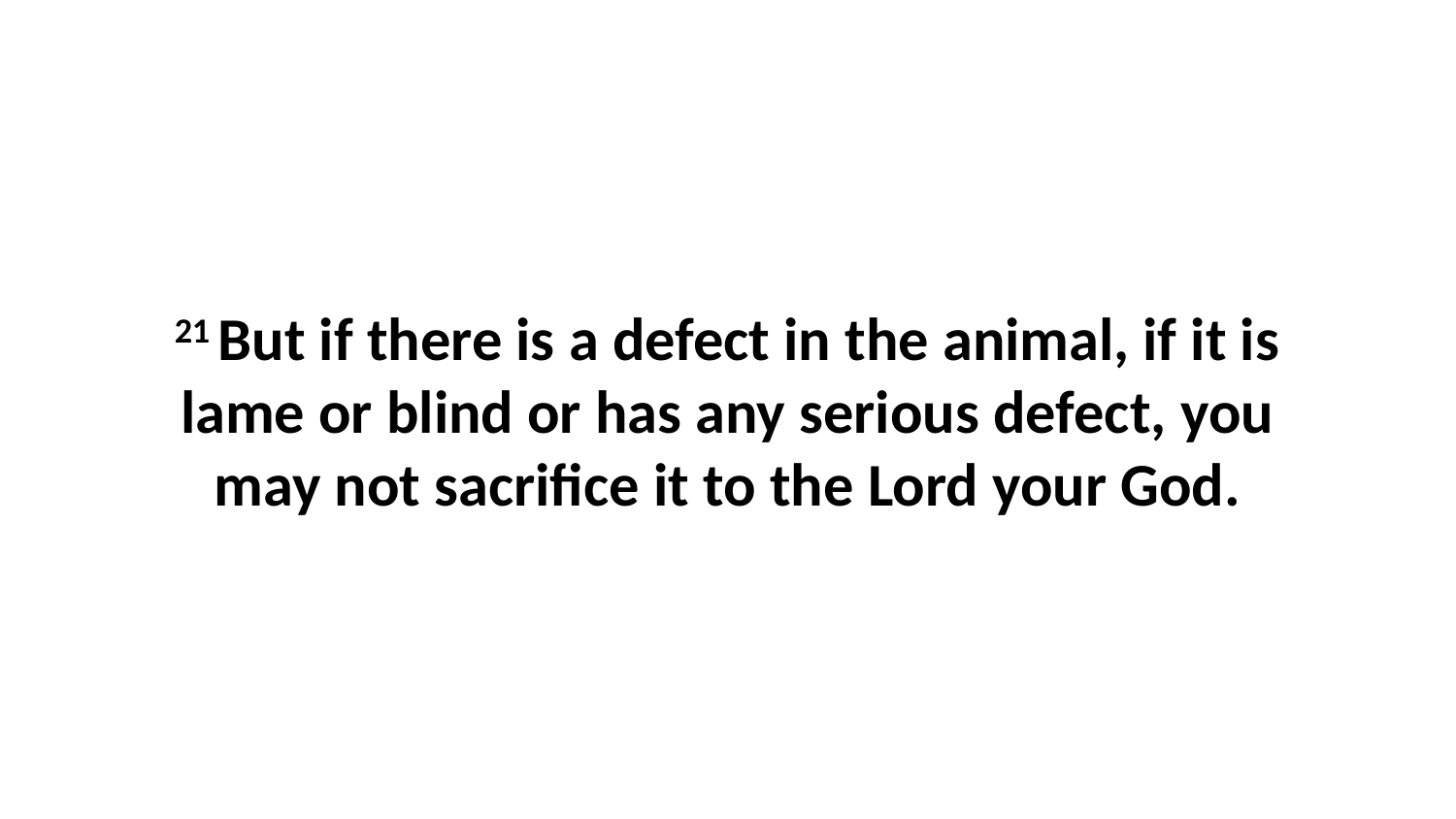

21 But if there is a defect in the animal, if it is lame or blind or has any serious defect, you may not sacrifice it to the Lord your God.